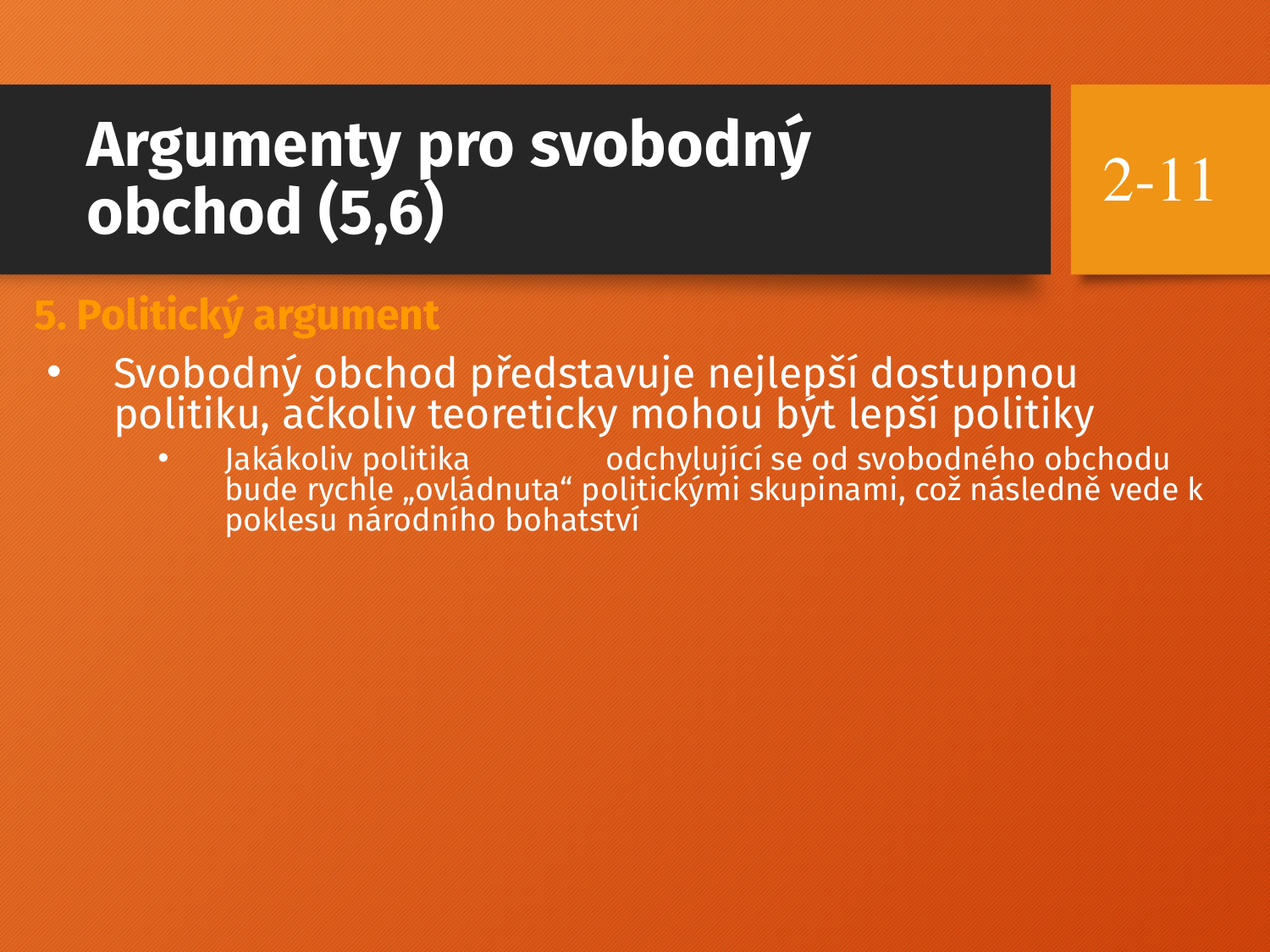

# Argumenty pro svobodný obchod (5,6)
2-11
5. Politický argument
Svobodný obchod představuje nejlepší dostupnou politiku, ačkoliv teoreticky mohou být lepší politiky
Jakákoliv politika 	odchylující se od svobodného obchodu bude rychle „ovládnuta“ politickými skupinami, což následně vede k poklesu národního bohatství